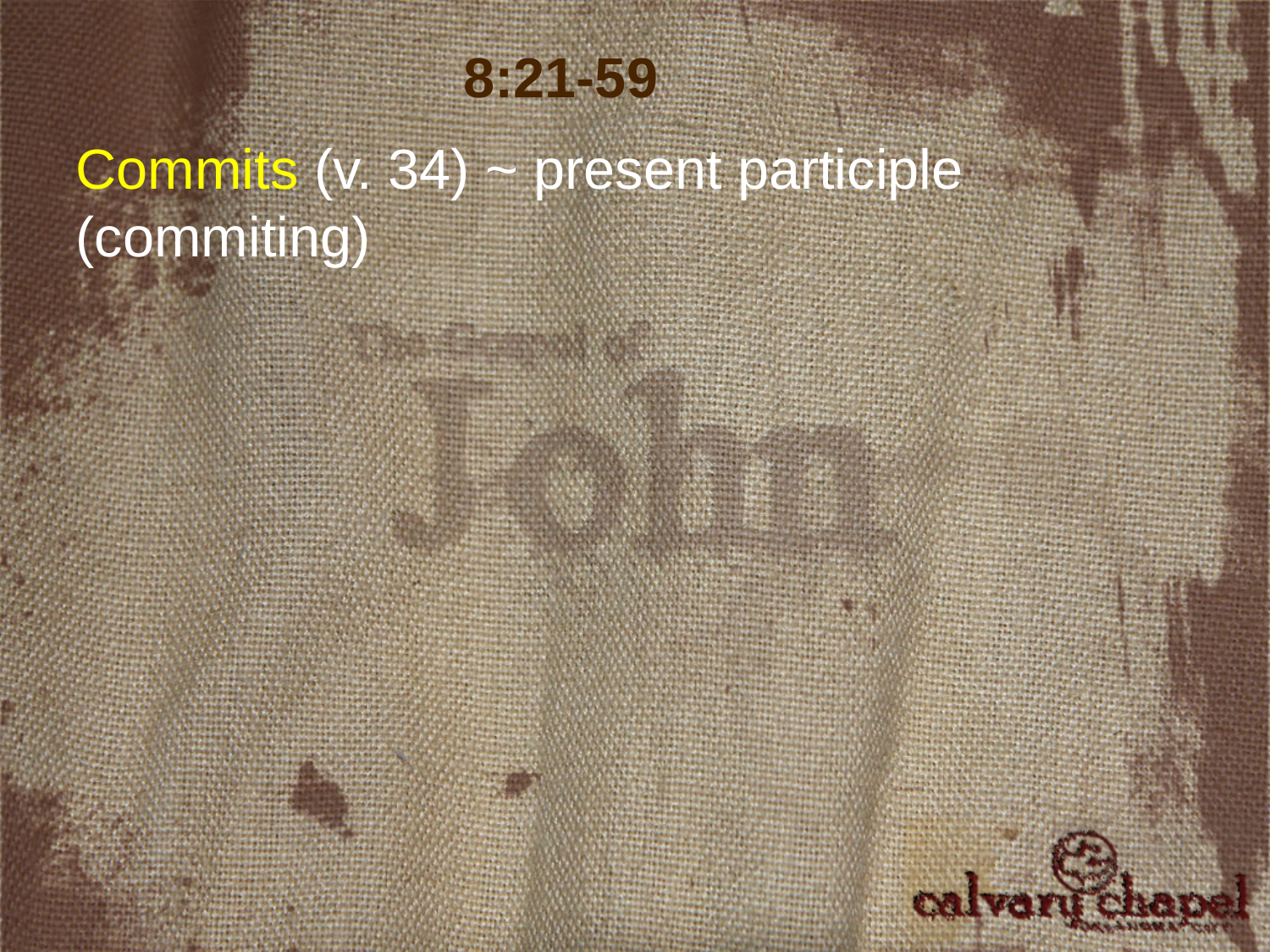

8:21-59
Commits (v. 34) ~ present participle (commiting)